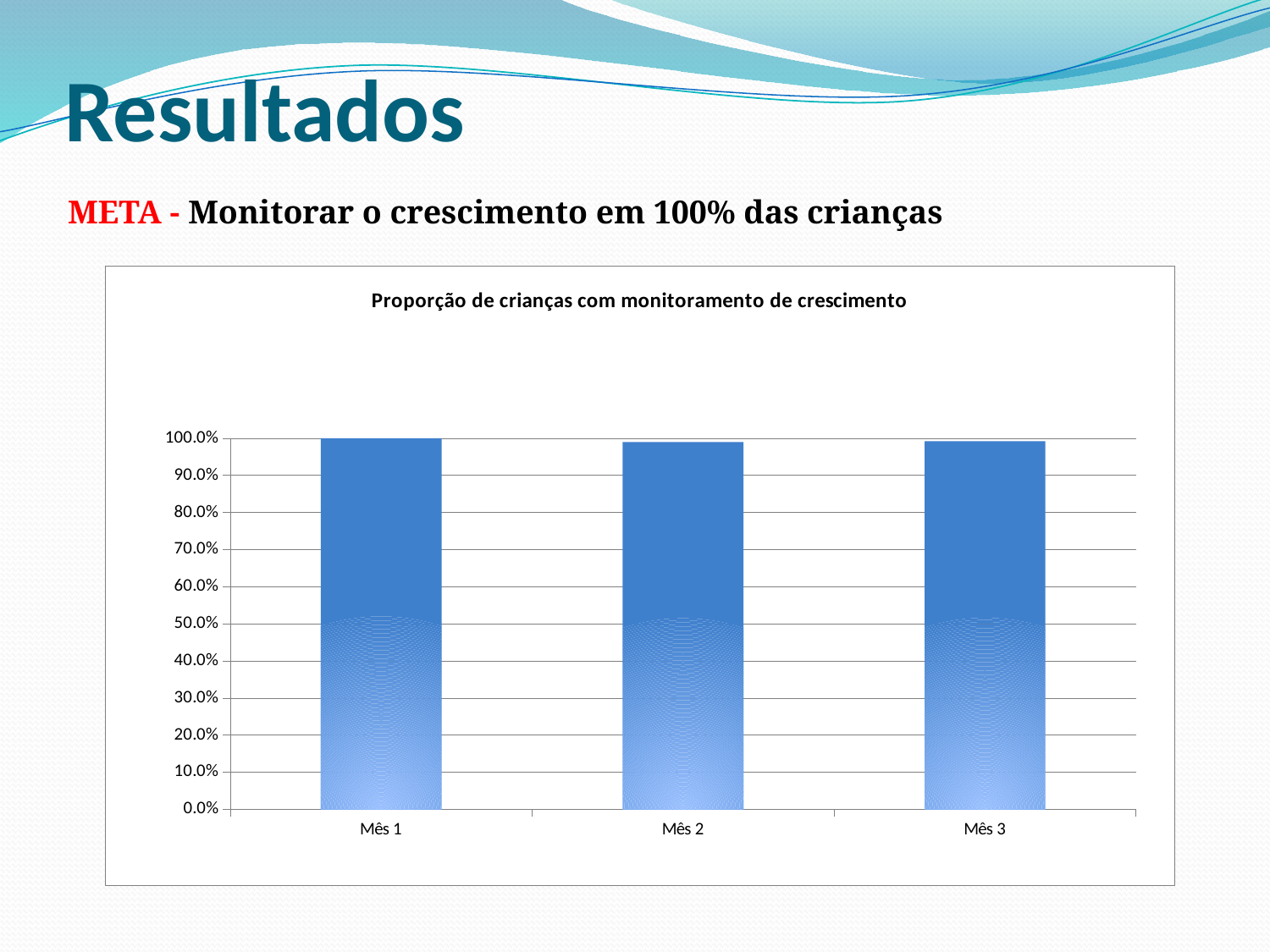

# Resultados
META - Monitorar o crescimento em 100% das crianças

### Chart:

| Category | Proporção de crianças com monitoramento de crescimento |
|---|---|
| Mês 1 | 1.0 |
| Mês 2 | 0.9895833333333326 |
| Mês 3 | 0.9920634920634936 |